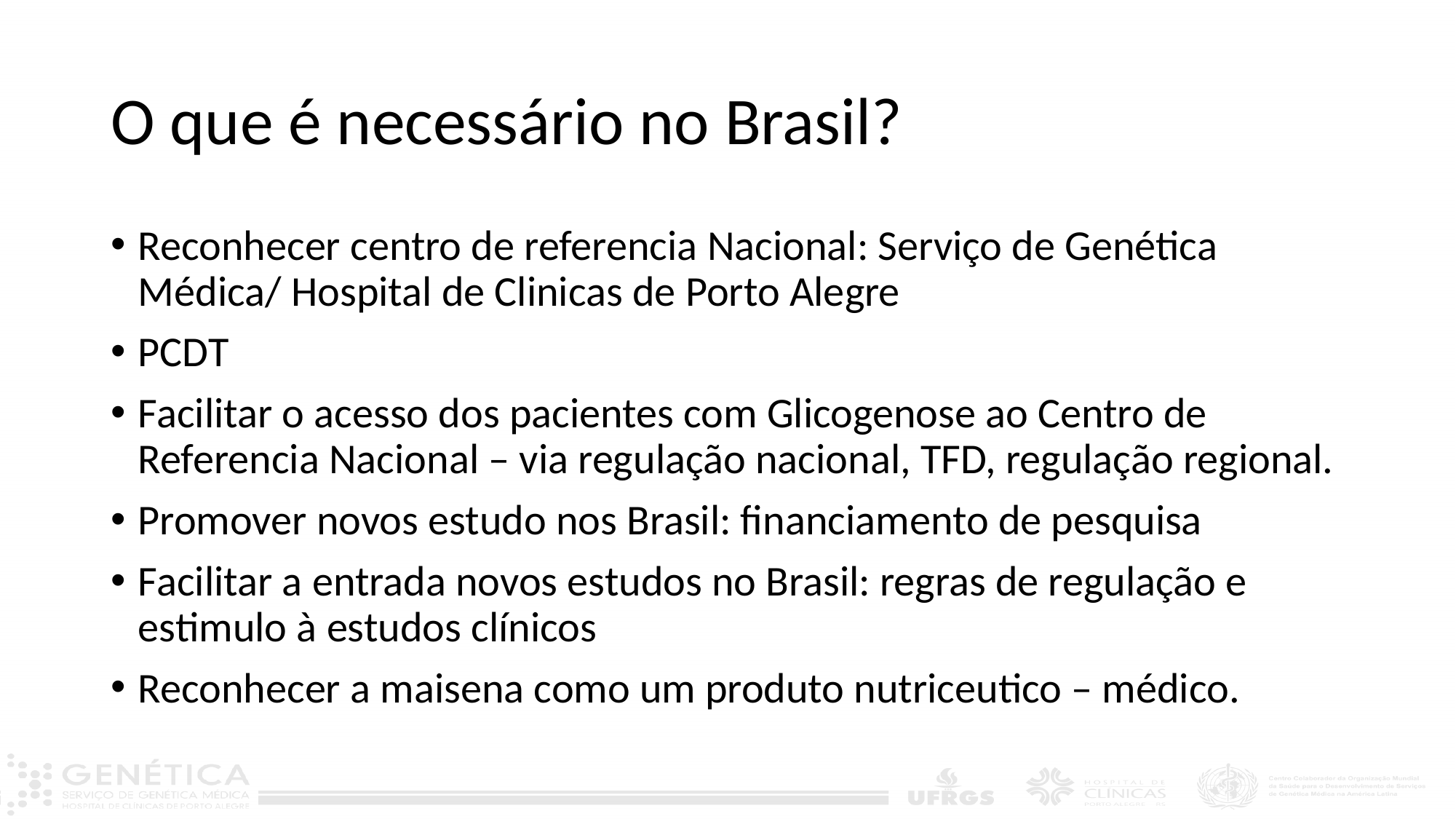

# O que é necessário no Brasil?
Reconhecer centro de referencia Nacional: Serviço de Genética Médica/ Hospital de Clinicas de Porto Alegre
PCDT
Facilitar o acesso dos pacientes com Glicogenose ao Centro de Referencia Nacional – via regulação nacional, TFD, regulação regional.
Promover novos estudo nos Brasil: financiamento de pesquisa
Facilitar a entrada novos estudos no Brasil: regras de regulação e estimulo à estudos clínicos
Reconhecer a maisena como um produto nutriceutico – médico.